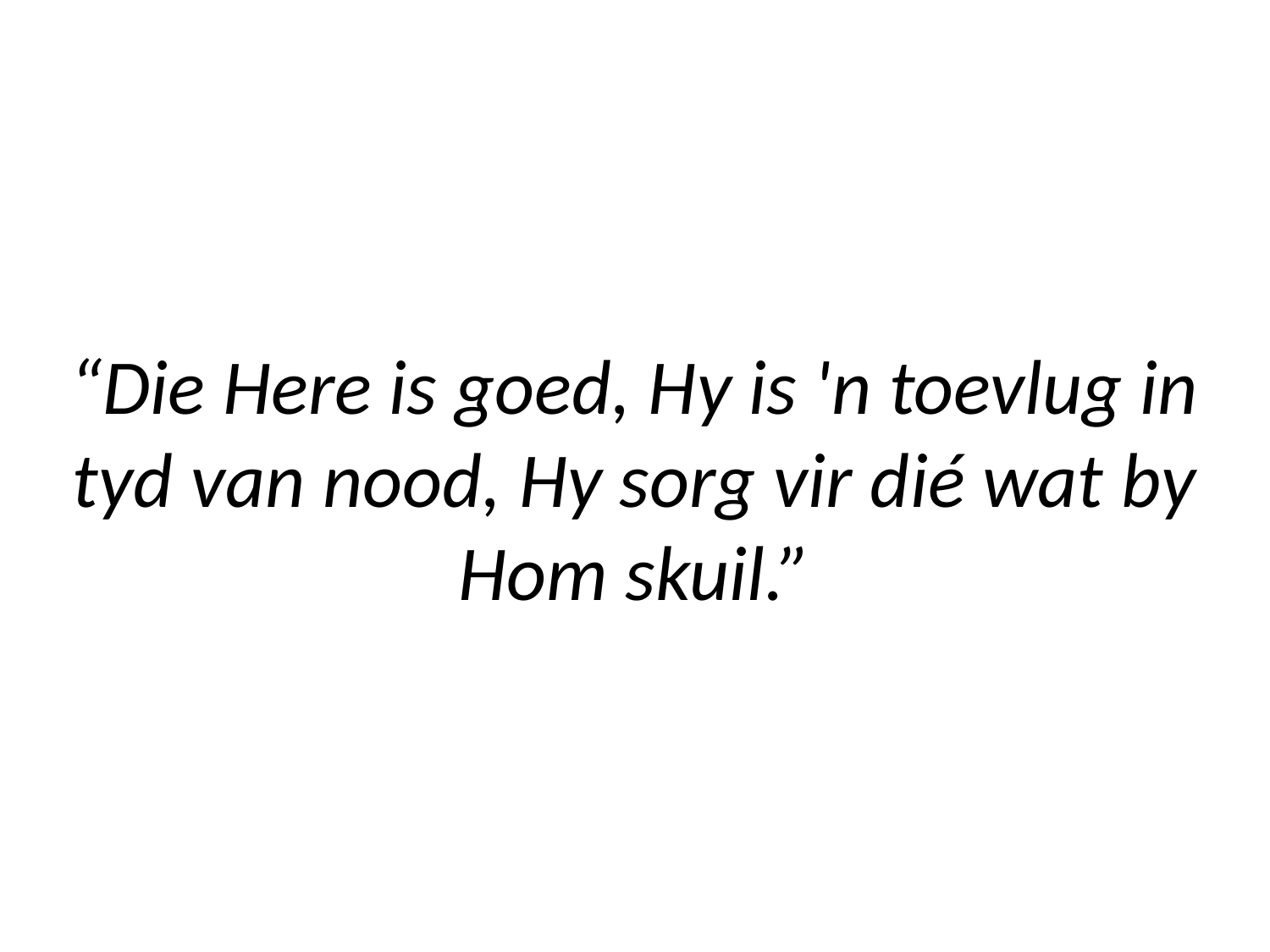

# “Die Here is goed, Hy is 'n toevlug in tyd van nood, Hy sorg vir dié wat by Hom skuil.”